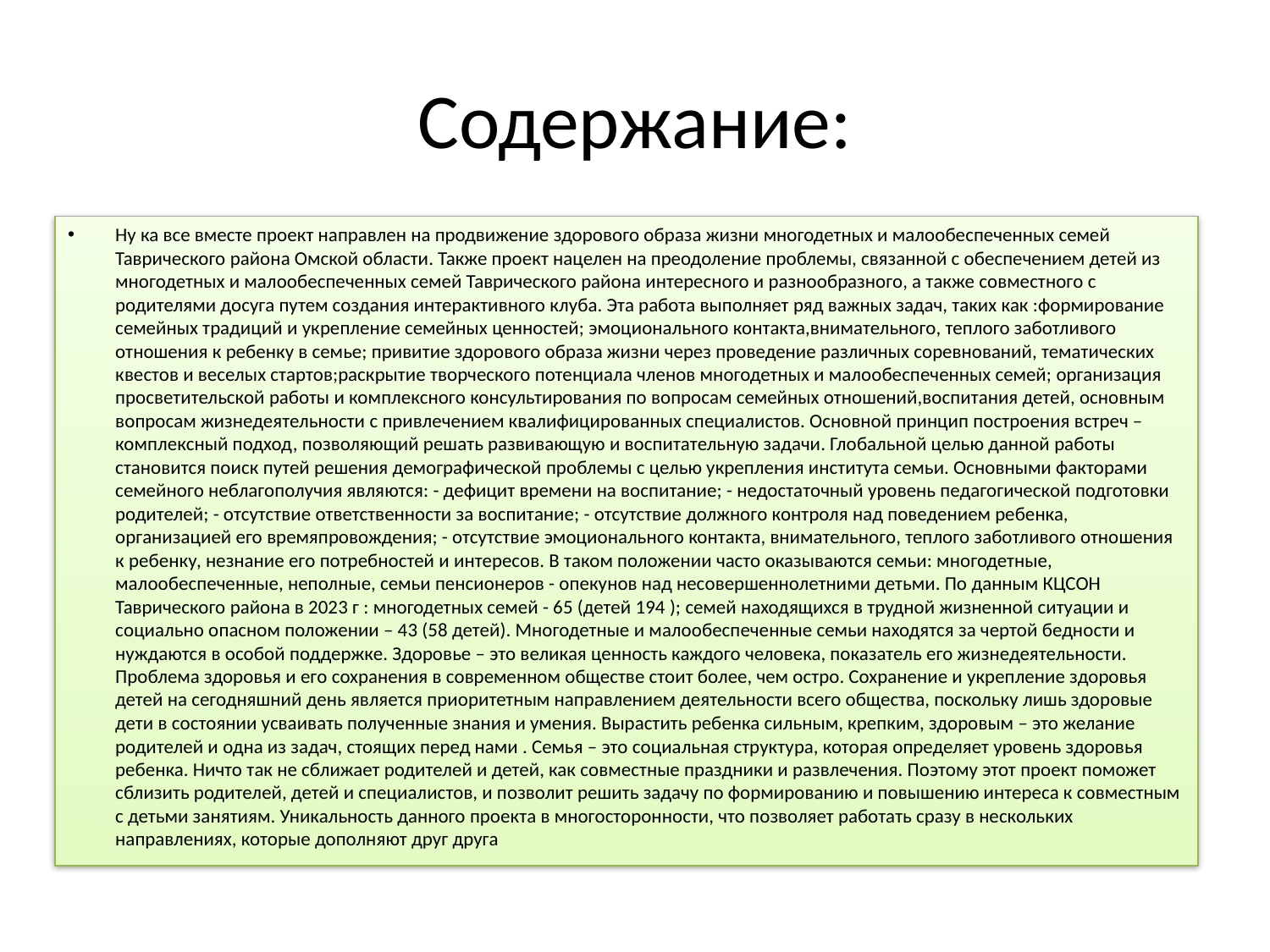

# Содержание:
Ну ка все вместе проект направлен на продвижение здорового образа жизни многодетных и малообеспеченных семей Таврического района Омской области. Также проект нацелен на преодоление проблемы, связанной с обеспечением детей из многодетных и малообеспеченных семей Таврического района интересного и разнообразного, а также совместного с родителями досуга путем создания интерактивного клуба. Эта работа выполняет ряд важных задач, таких как :формирование семейных традиций и укрепление семейных ценностей; эмоционального контакта,внимательного, теплого заботливого отношения к ребенку в семье; привитие здорового образа жизни через проведение различных соревнований, тематических квестов и веселых стартов;раскрытие творческого потенциала членов многодетных и малообеспеченных семей; организация просветительской работы и комплексного консультирования по вопросам семейных отношений,воспитания детей, основным вопросам жизнедеятельности с привлечением квалифицированных специалистов. Основной принцип построения встреч – комплексный подход, позволяющий решать развивающую и воспитательную задачи. Глобальной целью данной работы становится поиск путей решения демографической проблемы с целью укрепления института семьи. Основными факторами семейного неблагополучия являются: - дефицит времени на воспитание; - недостаточный уровень педагогической подготовки родителей; - отсутствие ответственности за воспитание; - отсутствие должного контроля над поведением ребенка, организацией его времяпровождения; - отсутствие эмоционального контакта, внимательного, теплого заботливого отношения к ребенку, незнание его потребностей и интересов. В таком положении часто оказываются семьи: многодетные, малообеспеченные, неполные, семьи пенсионеров - опекунов над несовершеннолетними детьми. По данным КЦСОН Таврического района в 2023 г : многодетных семей - 65 (детей 194 ); семей находящихся в трудной жизненной ситуации и социально опасном положении – 43 (58 детей). Многодетные и малообеспеченные семьи находятся за чертой бедности и нуждаются в особой поддержке. Здоровье – это великая ценность каждого человека, показатель его жизнедеятельности. Проблема здоровья и его сохранения в современном обществе стоит более, чем остро. Сохранение и укрепление здоровья детей на сегодняшний день является приоритетным направлением деятельности всего общества, поскольку лишь здоровые дети в состоянии усваивать полученные знания и умения. Вырастить ребенка сильным, крепким, здоровым – это желание родителей и одна из задач, стоящих перед нами . Семья – это социальная структура, которая определяет уровень здоровья ребенка. Ничто так не сближает родителей и детей, как совместные праздники и развлечения. Поэтому этот проект поможет сблизить родителей, детей и специалистов, и позволит решить задачу по формированию и повышению интереса к совместным с детьми занятиям. Уникальность данного проекта в многосторонности, что позволяет работать сразу в нескольких направлениях, которые дополняют друг друга